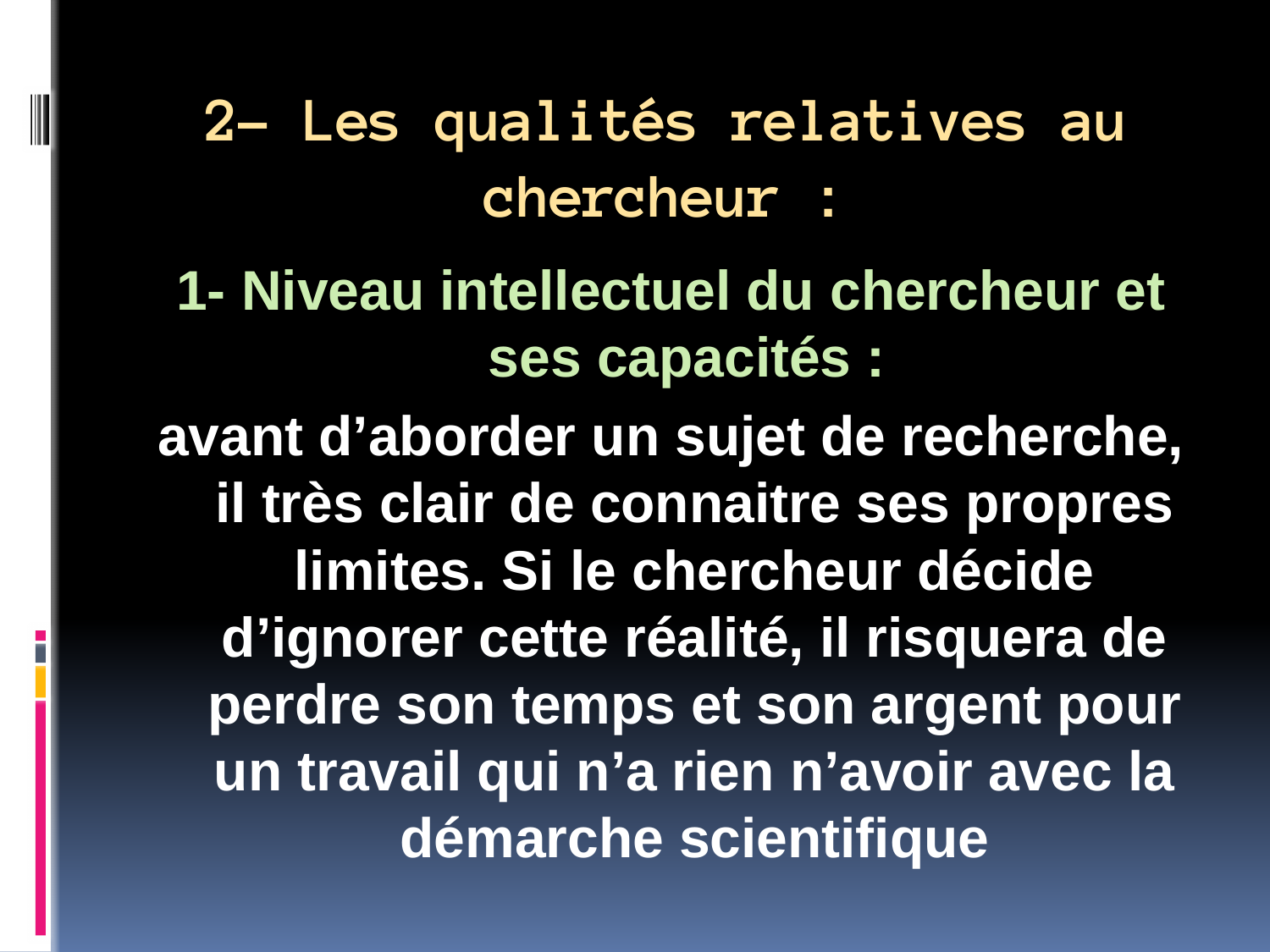

# 2- Les qualités relatives au chercheur :
1- Niveau intellectuel du chercheur et ses capacités :
avant d’aborder un sujet de recherche, il très clair de connaitre ses propres limites. Si le chercheur décide d’ignorer cette réalité, il risquera de perdre son temps et son argent pour un travail qui n’a rien n’avoir avec la démarche scientifique